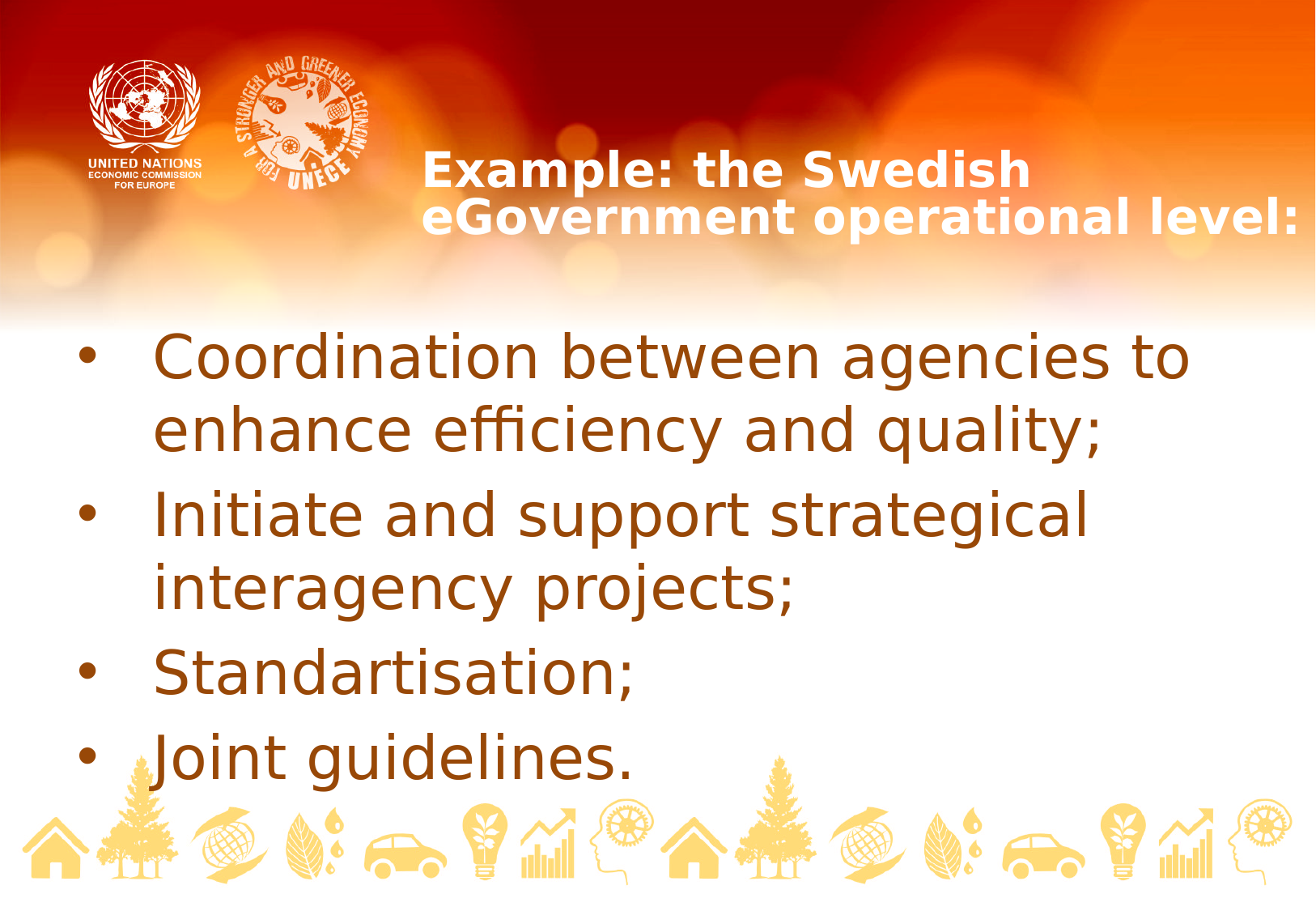

# Example: the Swedish eGovernment operational level:
Coordination between agencies to enhance efficiency and quality;
Initiate and support strategical interagency projects;
Standartisation;
Joint guidelines.